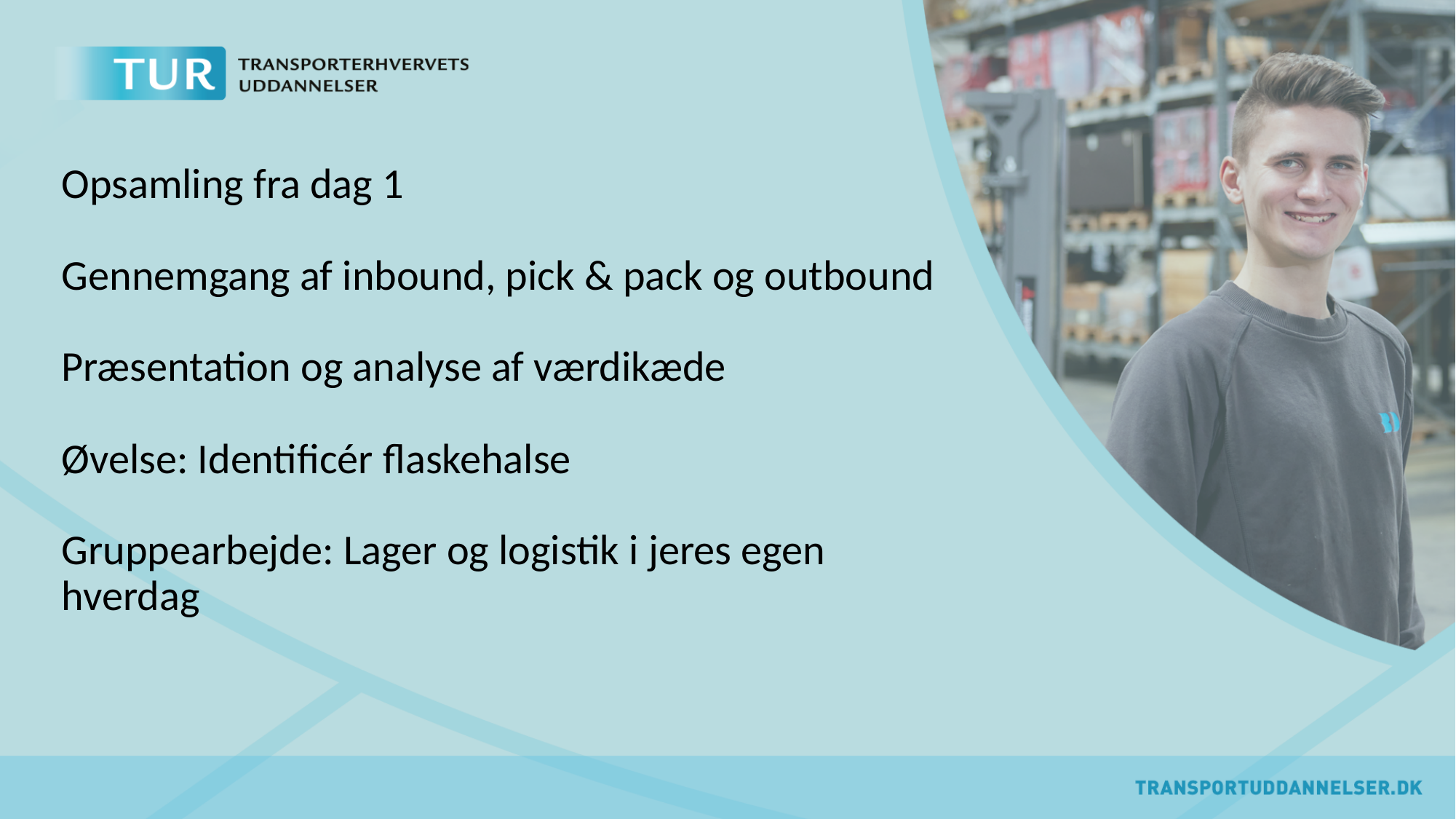

# Opsamling fra dag 1 Gennemgang af inbound, pick & pack og outbound Præsentation og analyse af værdikæde Øvelse: Identificér flaskehalse Gruppearbejde: Lager og logistik i jeres egen hverdag